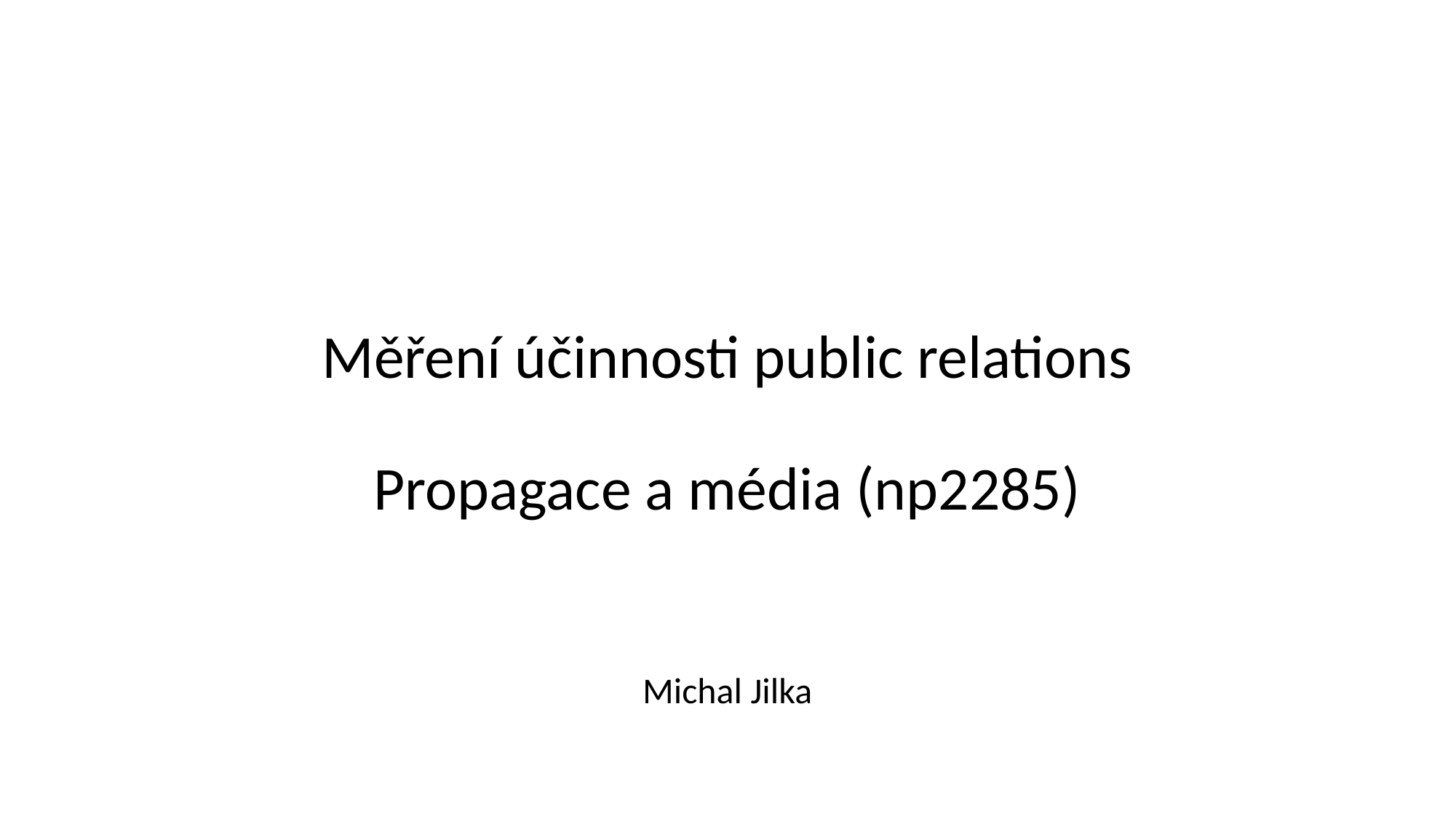

# Měření účinnosti public relations Propagace a média (np2285)
Michal Jilka